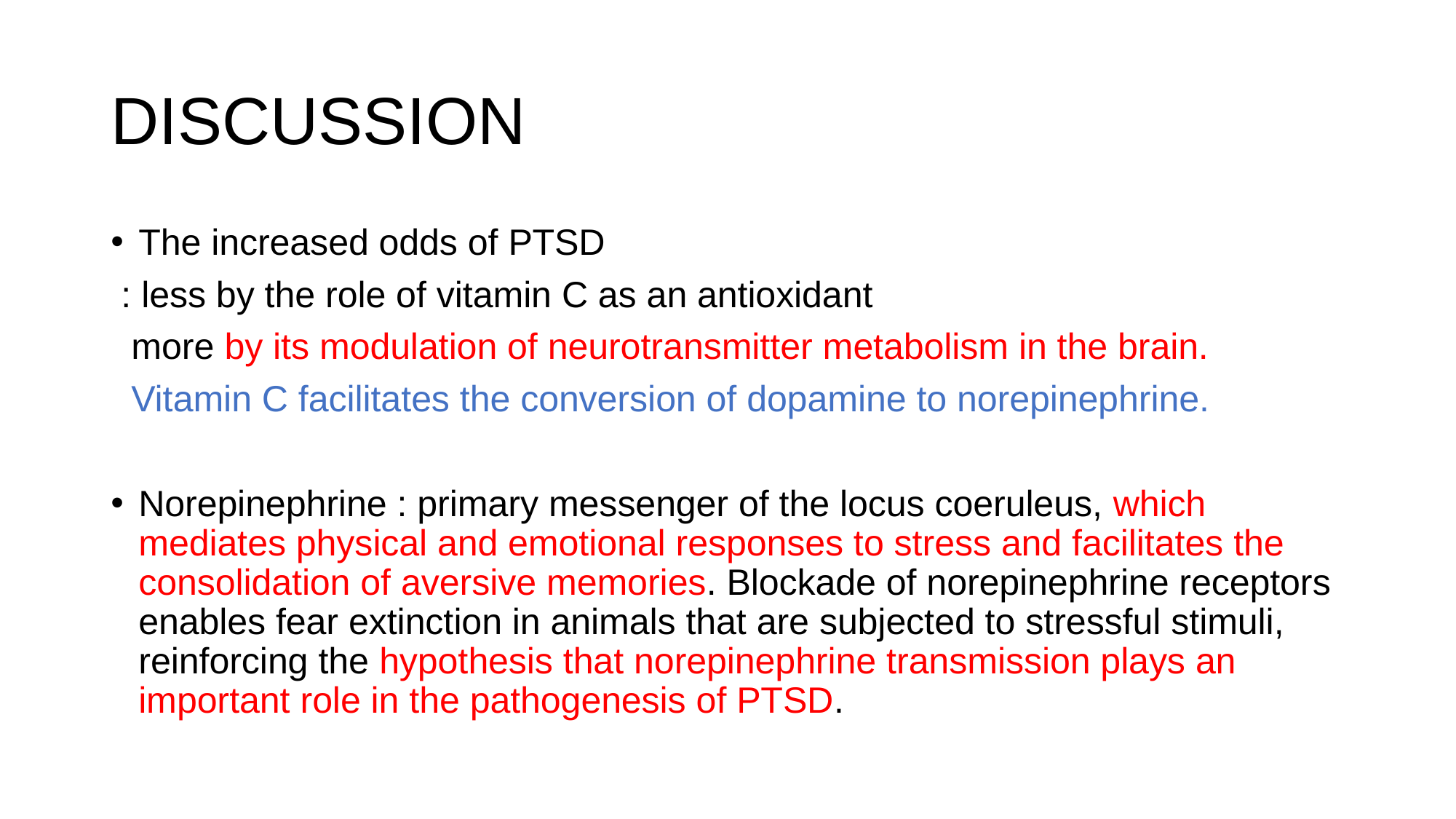

# DISCUSSION
The increased odds of PTSD
 : less by the role of vitamin C as an antioxidant
  more by its modulation of neurotransmitter metabolism in the brain.
  Vitamin C facilitates the conversion of dopamine to norepinephrine.

Norepinephrine : primary messenger of the locus coeruleus, which mediates physical and emotional responses to stress and facilitates the consolidation of aversive memories. Blockade of norepinephrine receptors enables fear extinction in animals that are subjected to stressful stimuli, reinforcing the hypothesis that norepinephrine transmission plays an important role in the pathogenesis of PTSD.